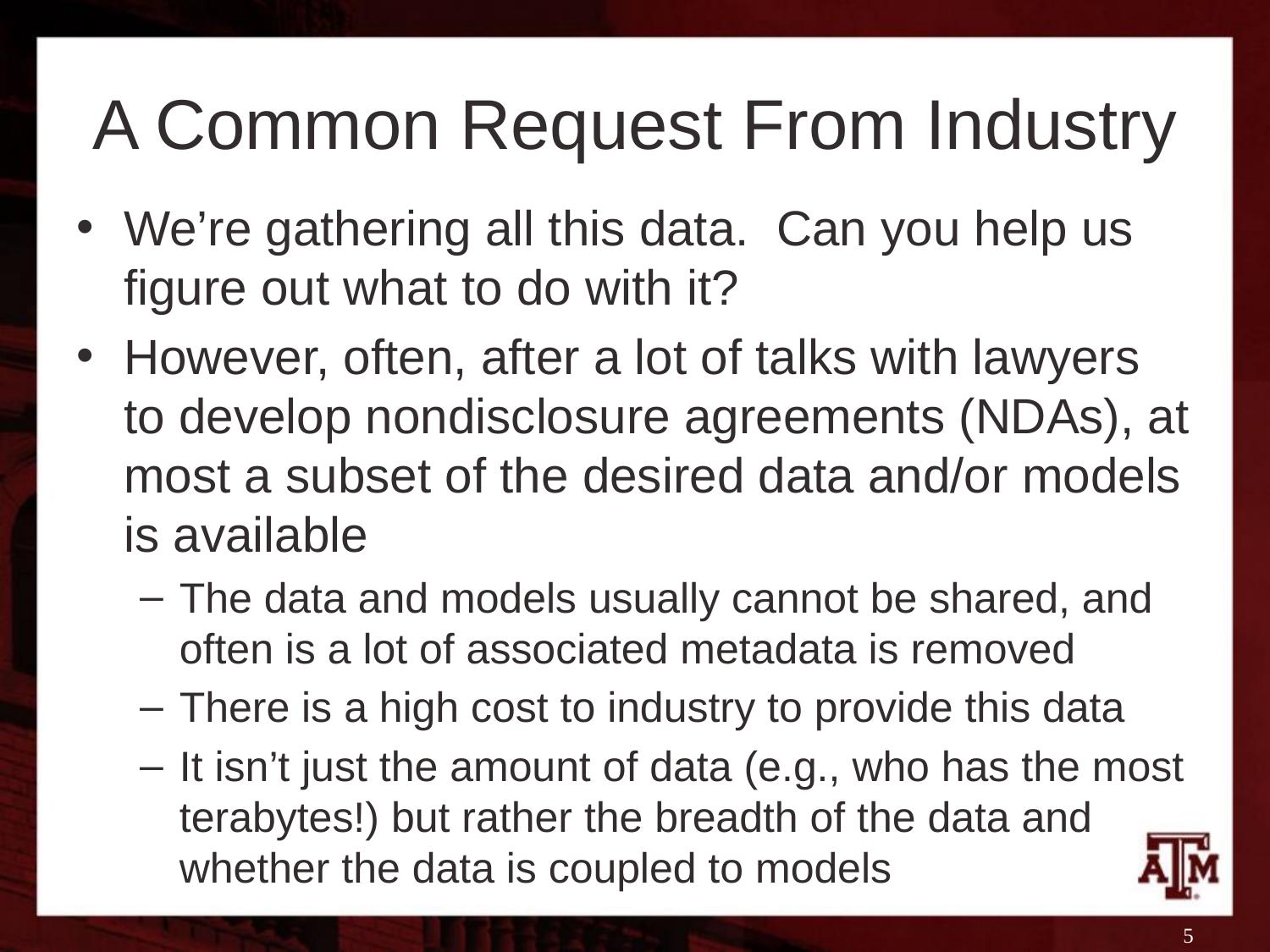

# A Common Request From Industry
We’re gathering all this data.  Can you help us figure out what to do with it?
However, often, after a lot of talks with lawyers to develop nondisclosure agreements (NDAs), at most a subset of the desired data and/or models is available
The data and models usually cannot be shared, and often is a lot of associated metadata is removed
There is a high cost to industry to provide this data
It isn’t just the amount of data (e.g., who has the most terabytes!) but rather the breadth of the data and whether the data is coupled to models

5